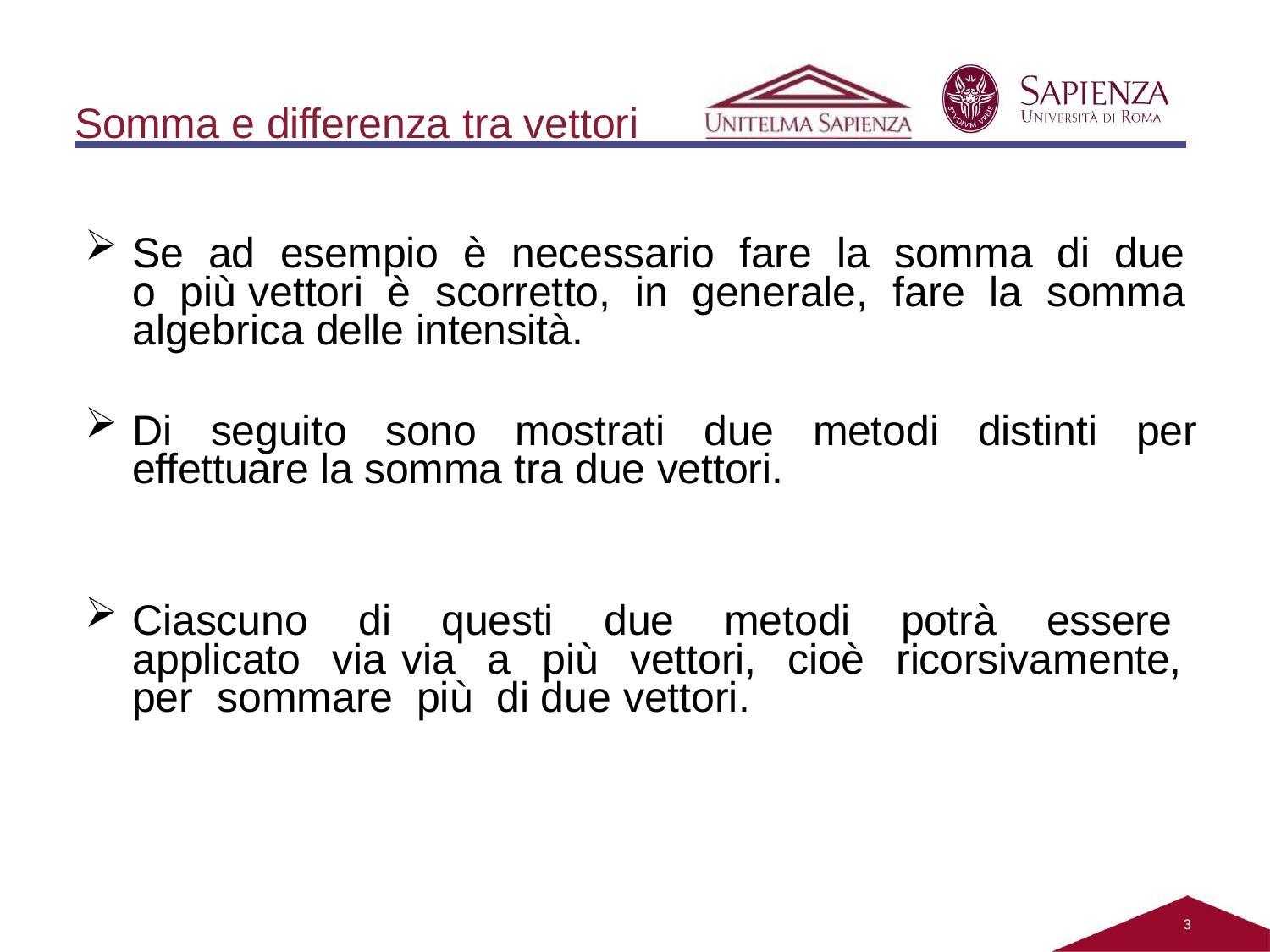

# Somma e differenza tra vettori
Se  ad  esempio  è  necessario  fare  la  somma  di  due  o  più vettori  è  scorretto,  in  generale,  fare  la  somma  algebrica delle intensità.

Di seguito sono mostrati due metodi distinti per effettuare la somma tra due vettori.

Ciascuno  di  questi  due  metodi  potrà  essere  applicato  via via  a  più  vettori,  cioè  ricorsivamente,  per  sommare  più  di due vettori.
3